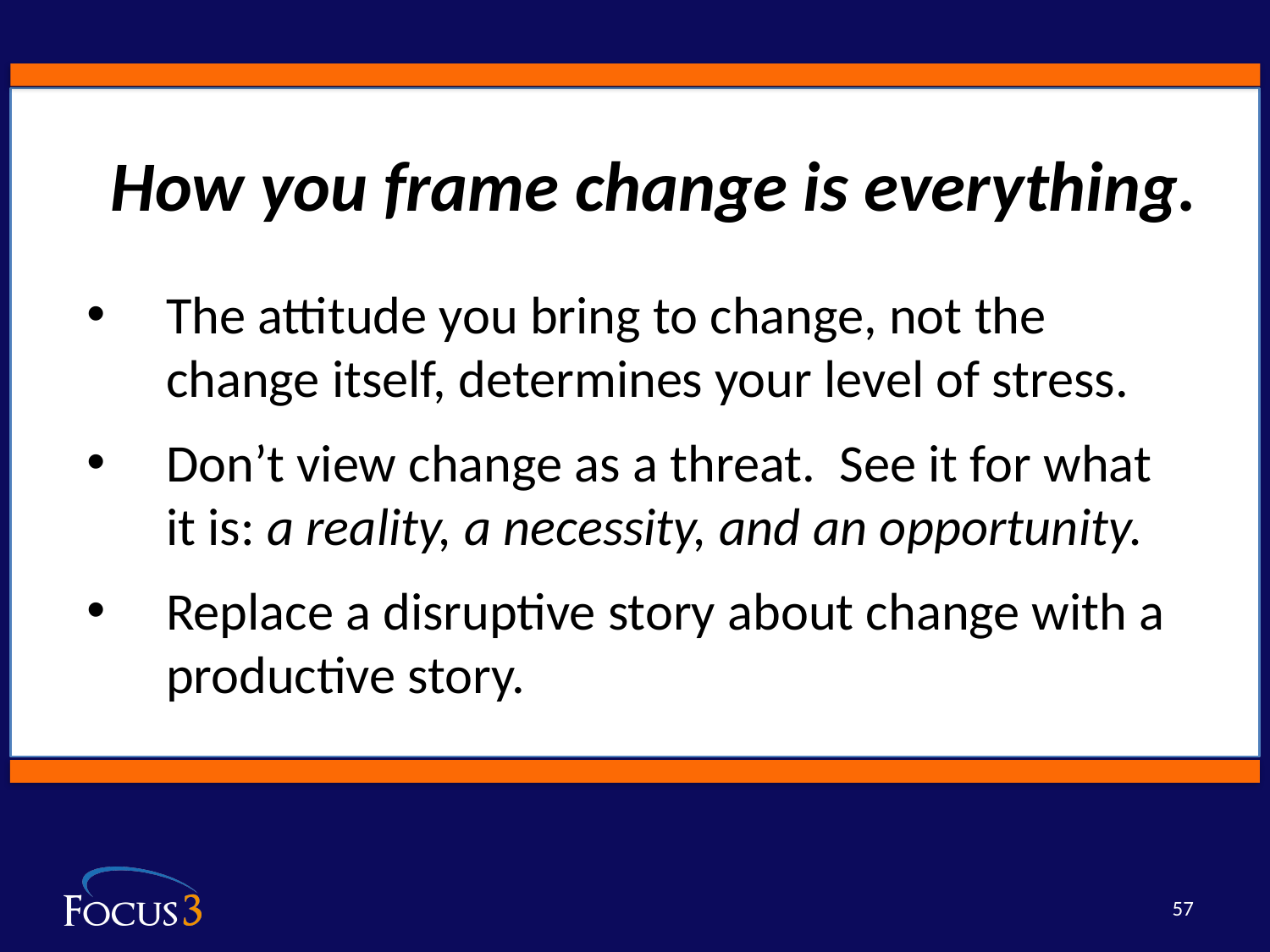

How you frame change is everything.
The attitude you bring to change, not the change itself, determines your level of stress.
Don’t view change as a threat.  See it for what it is: a reality, a necessity, and an opportunity.
Replace a disruptive story about change with a productive story.
57